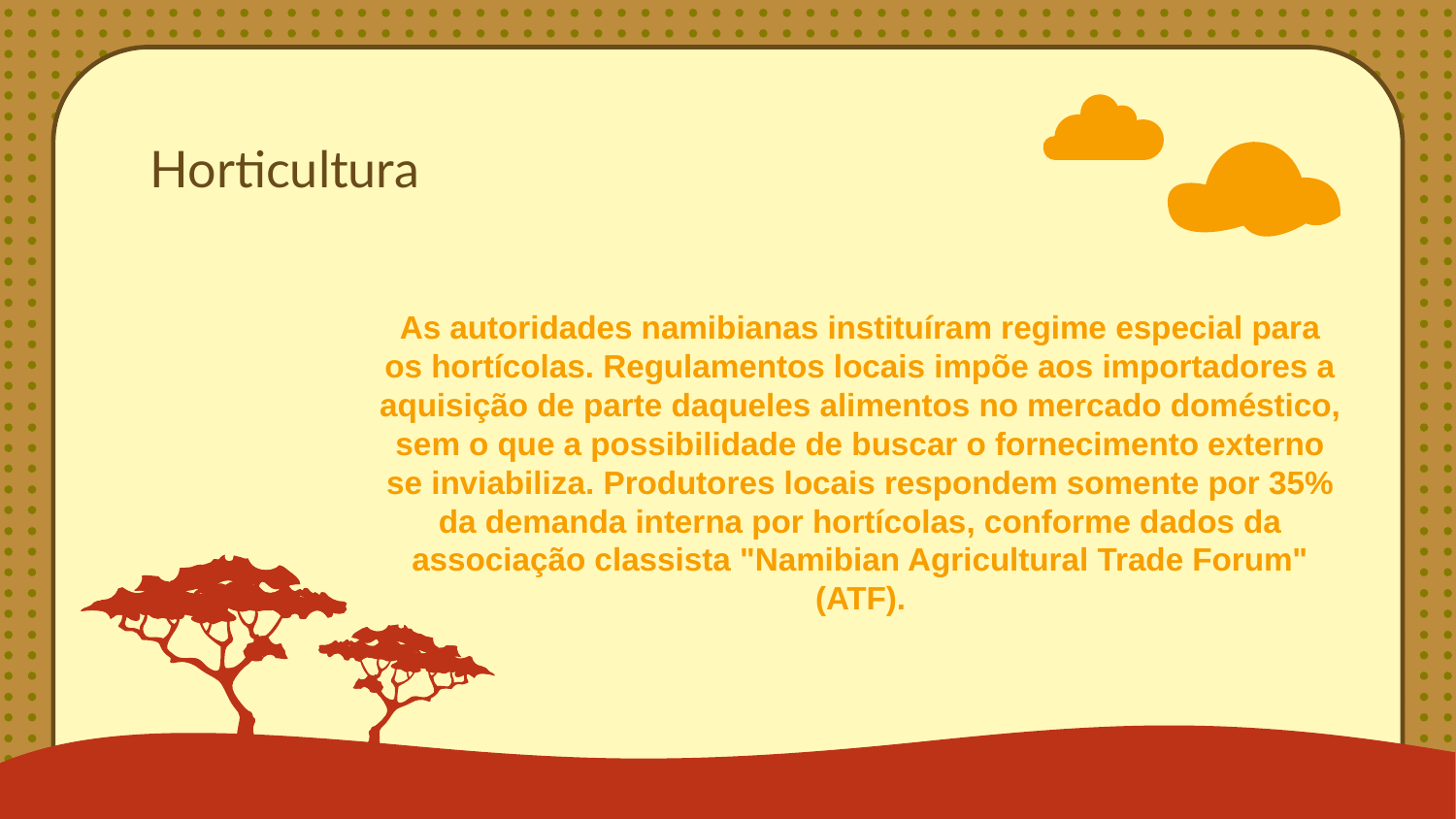

Horticultura

# As autoridades namibianas instituíram regime especial para os hortícolas. Regulamentos locais impõe aos importadores a aquisição de parte daqueles alimentos no mercado doméstico, sem o que a possibilidade de buscar o fornecimento externo se inviabiliza. Produtores locais respondem somente por 35% da demanda interna por hortícolas, conforme dados da associação classista "Namibian Agricultural Trade Forum" (ATF).